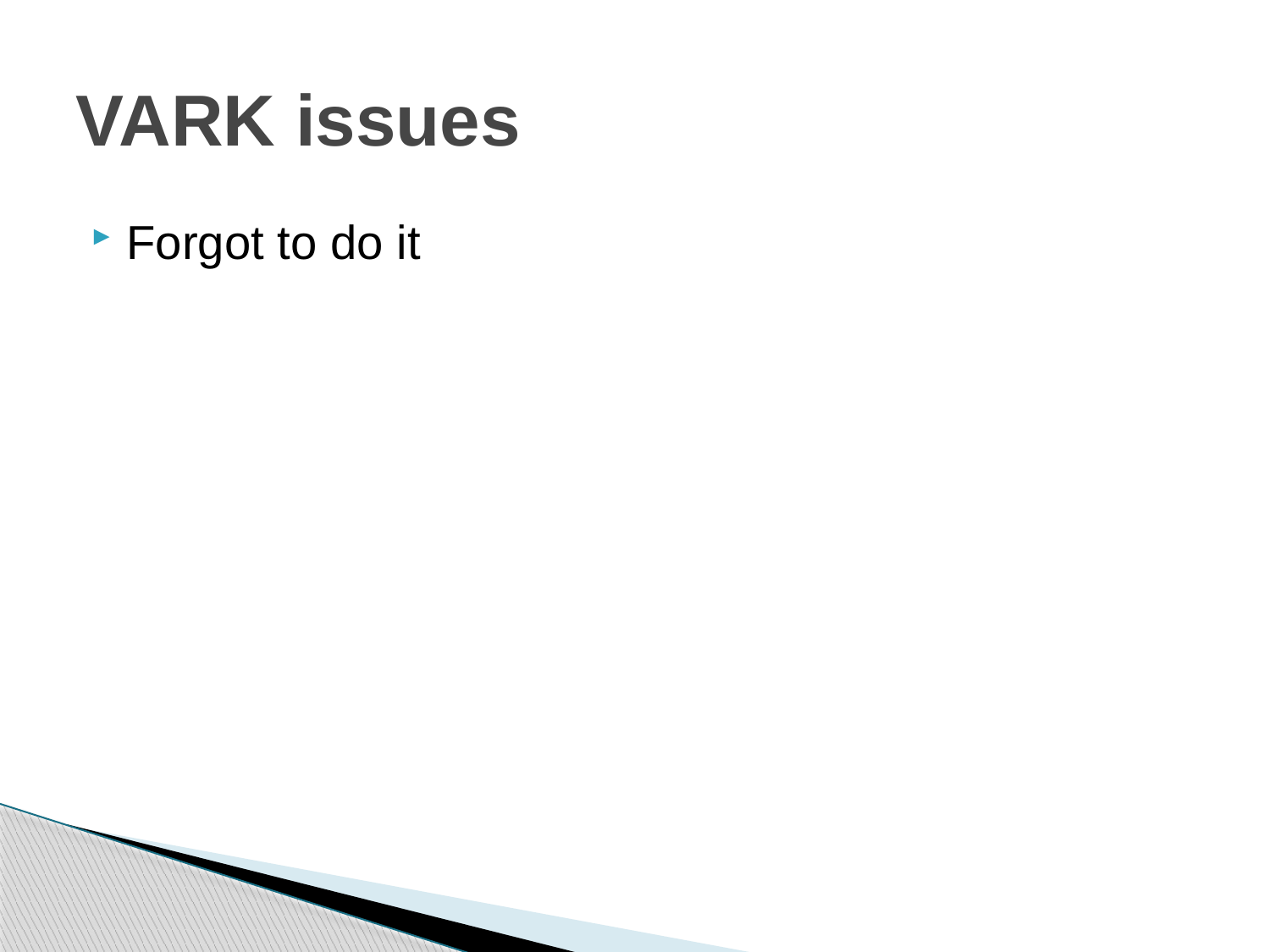

# VARK issues
Forgot to do it